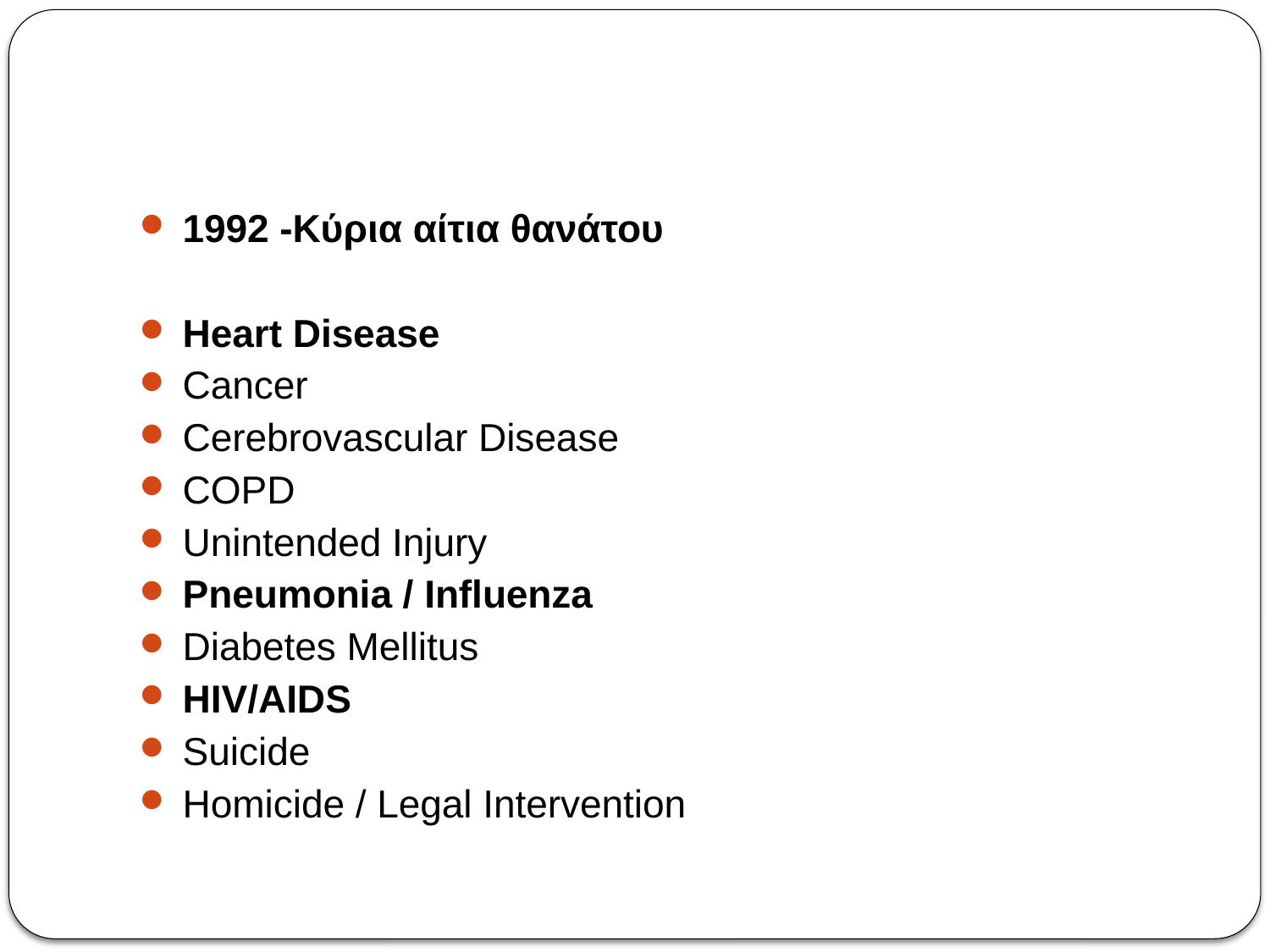

1992 -Κύρια αίτια θανάτου

Heart Disease
Cancer
Cerebrovascular Disease
COPD
Unintended Injury
Pneumonia / Influenza
Diabetes Mellitus
HIV/AIDS
Suicide
Homicide / Legal Intervention